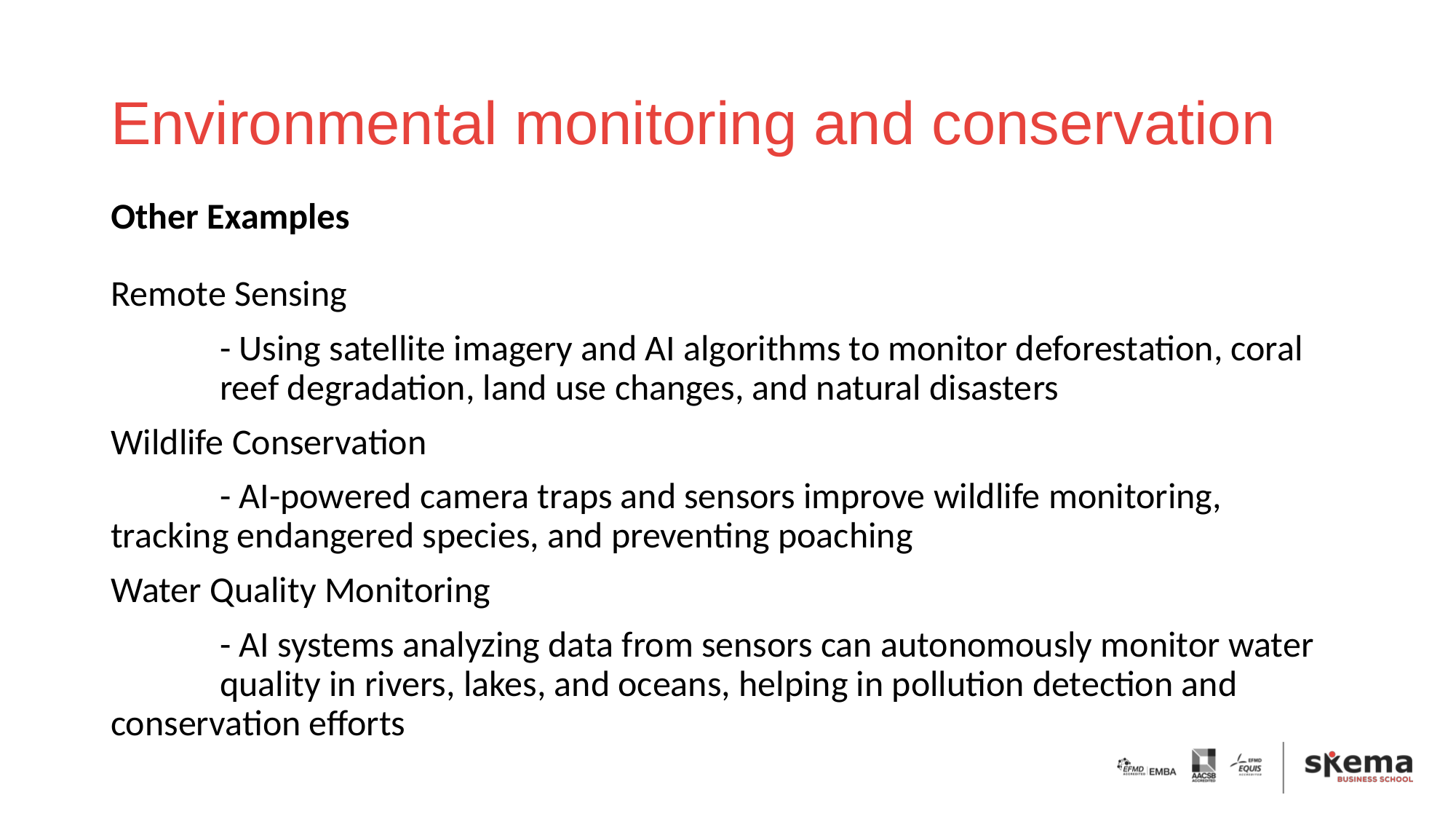

# Environmental monitoring and conservation
Other Examples
Remote Sensing
	- Using satellite imagery and AI algorithms to monitor deforestation, coral  	reef degradation, land use changes, and natural disasters
Wildlife Conservation
	- AI-powered camera traps and sensors improve wildlife monitoring, 	tracking endangered species, and preventing poaching
Water Quality Monitoring
	- AI systems analyzing data from sensors can autonomously monitor water 	quality in rivers, lakes, and oceans, helping in pollution detection and 	conservation efforts